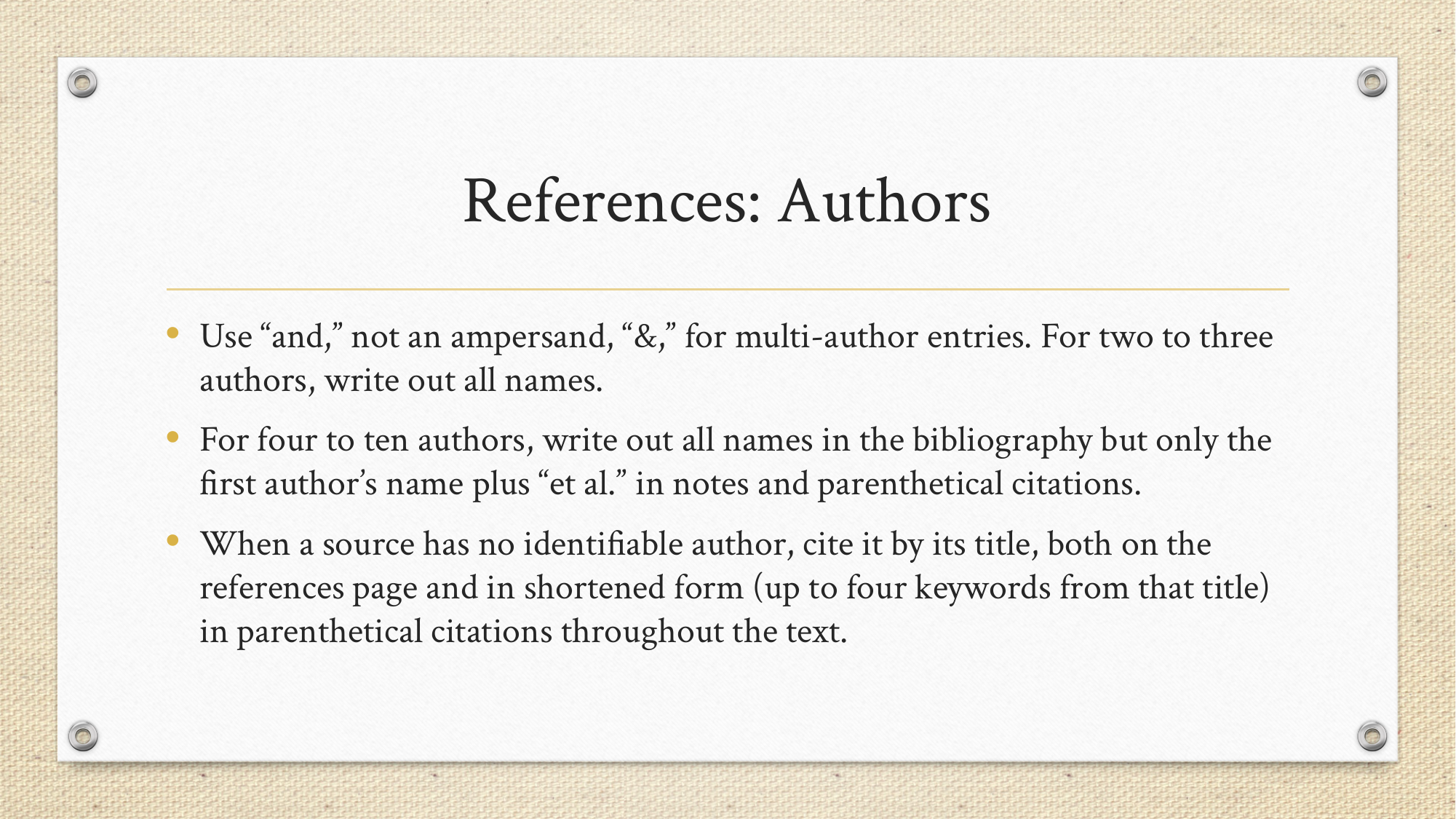

# References: Authors
Use “and,” not an ampersand, “&,” for multi-author entries. For two to three authors, write out all names.
For four to ten authors, write out all names in the bibliography but only the first author’s name plus “et al.” in notes and parenthetical citations.
When a source has no identifiable author, cite it by its title, both on the references page and in shortened form (up to four keywords from that title) in parenthetical citations throughout the text.